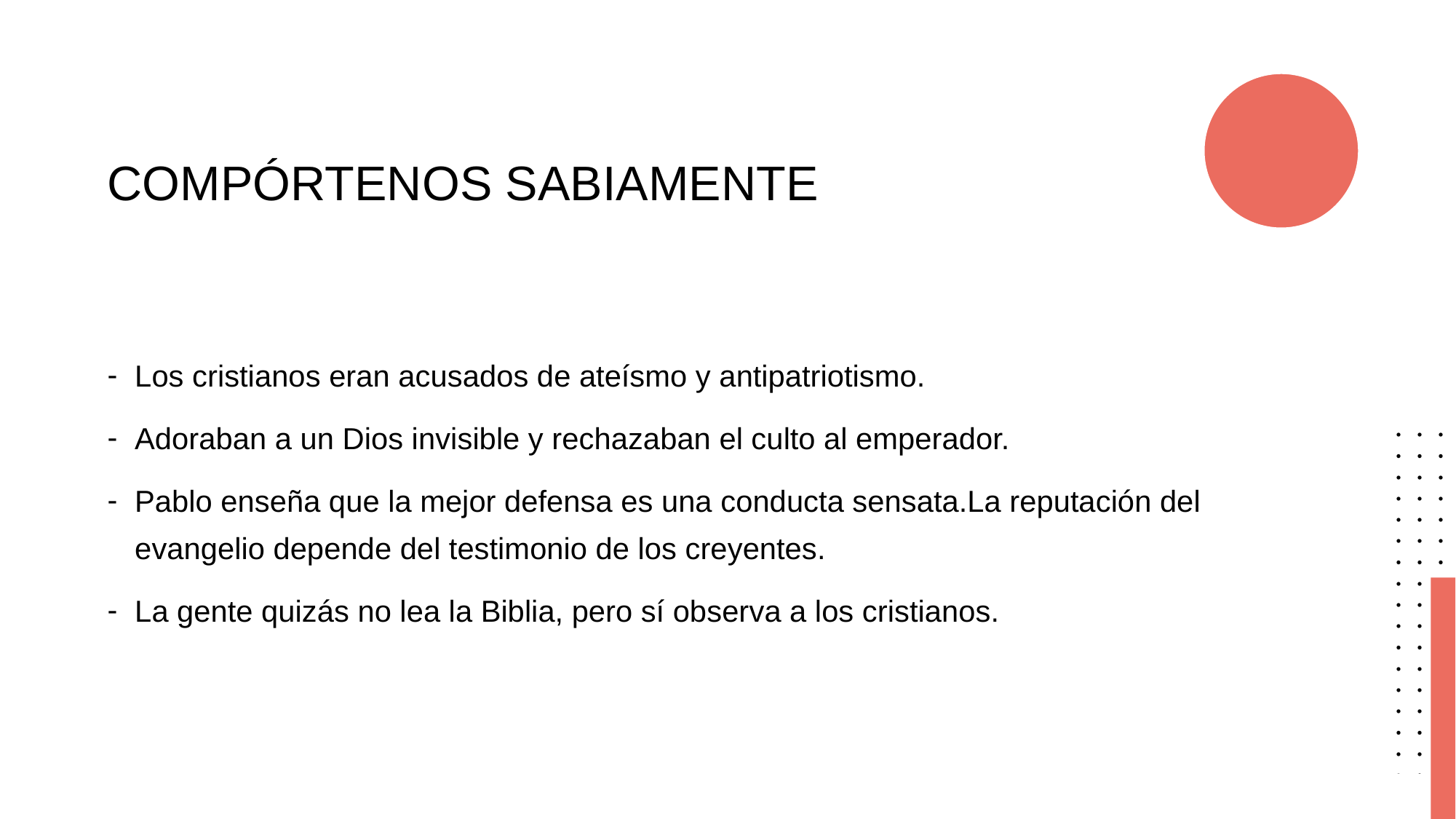

# COMPÓRTENOS SABIAMENTE

Los cristianos eran acusados de ateísmo y antipatriotismo.
Adoraban a un Dios invisible y rechazaban el culto al emperador.
Pablo enseña que la mejor defensa es una conducta sensata.La reputación del evangelio depende del testimonio de los creyentes.
La gente quizás no lea la Biblia, pero sí observa a los cristianos.